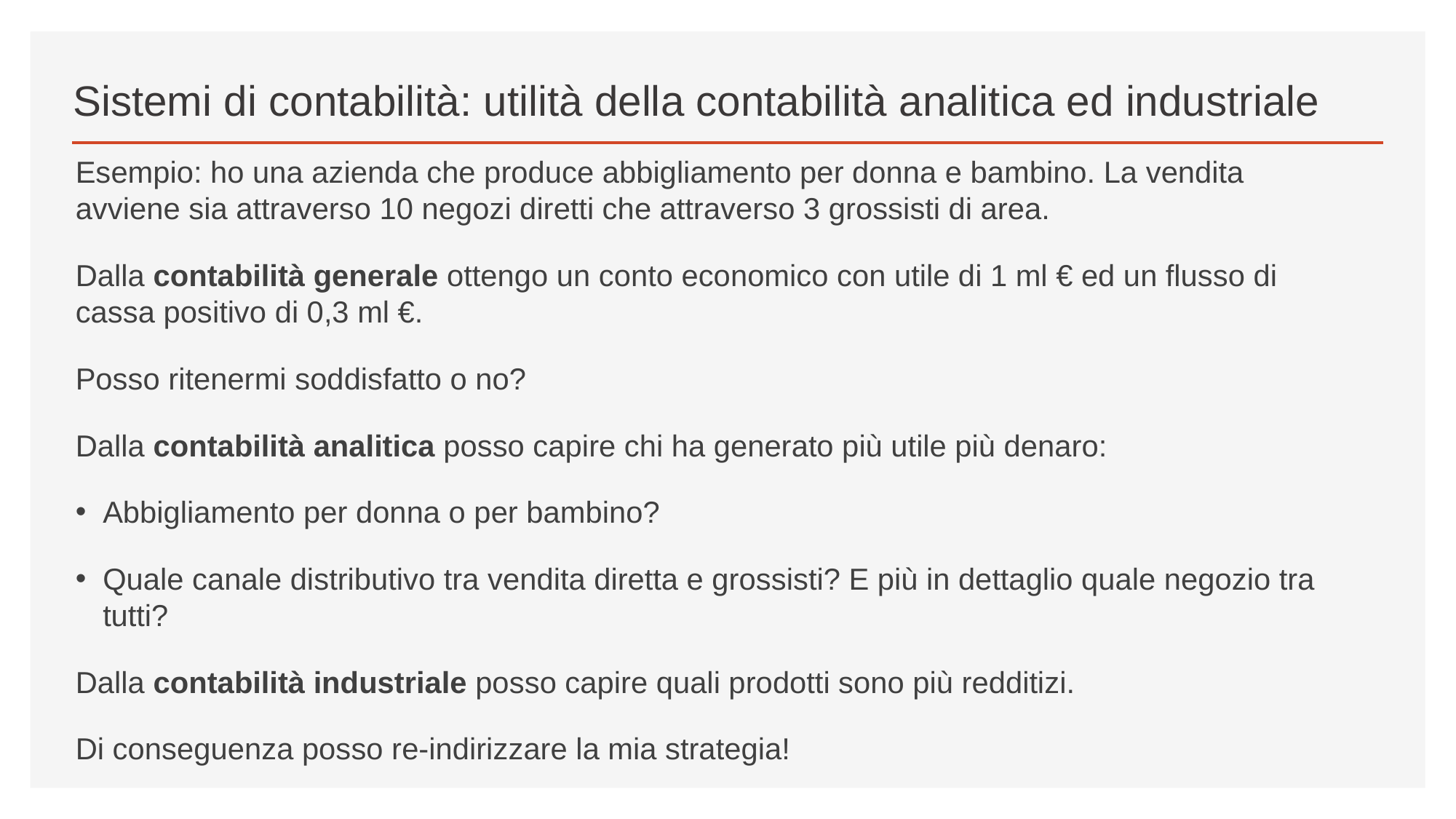

# Sistemi di contabilità: utilità della contabilità analitica ed industriale
Esempio: ho una azienda che produce abbigliamento per donna e bambino. La vendita avviene sia attraverso 10 negozi diretti che attraverso 3 grossisti di area.
Dalla contabilità generale ottengo un conto economico con utile di 1 ml € ed un flusso di cassa positivo di 0,3 ml €.
Posso ritenermi soddisfatto o no?
Dalla contabilità analitica posso capire chi ha generato più utile più denaro:
Abbigliamento per donna o per bambino?
Quale canale distributivo tra vendita diretta e grossisti? E più in dettaglio quale negozio tra tutti?
Dalla contabilità industriale posso capire quali prodotti sono più redditizi.
Di conseguenza posso re-indirizzare la mia strategia!